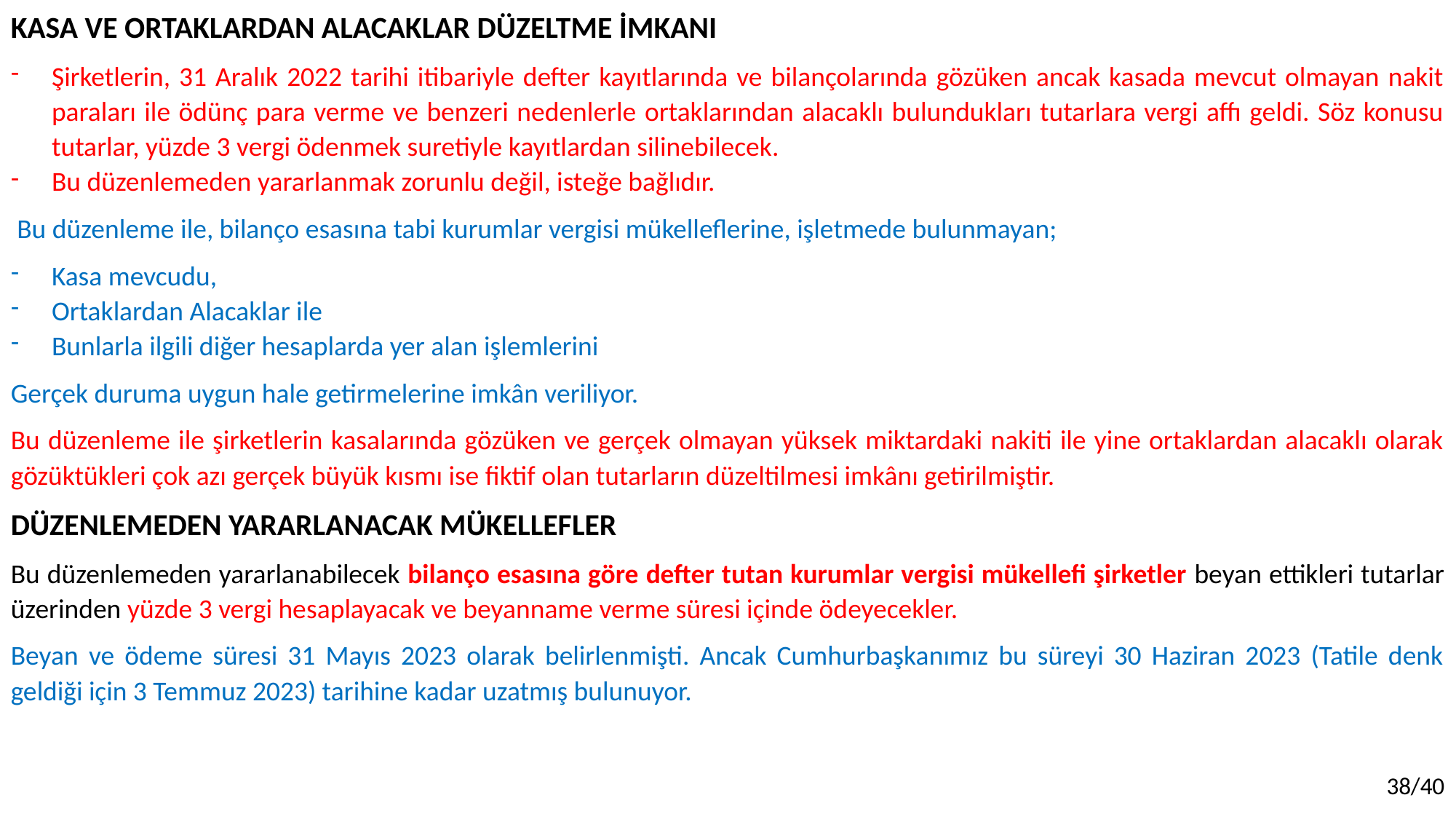

KASA VE ORTAKLARDAN ALACAKLAR DÜZELTME İMKANI
Şirketlerin, 31 Aralık 2022 tarihi itibariyle defter kayıtlarında ve bilançolarında gözüken ancak kasada mevcut olmayan nakit paraları ile ödünç para verme ve benzeri nedenlerle ortaklarından alacaklı bulundukları tutarlara vergi affı geldi. Söz konusu tutarlar, yüzde 3 vergi ödenmek suretiyle kayıtlardan silinebilecek.
Bu düzenlemeden yararlanmak zorunlu değil, isteğe bağlıdır.
 Bu düzenleme ile, bilanço esasına tabi kurumlar vergisi mükelleflerine, işletmede bulunmayan;
Kasa mevcudu,
Ortaklardan Alacaklar ile
Bunlarla ilgili diğer hesaplarda yer alan işlemlerini
Gerçek duruma uygun hale getirmelerine imkân veriliyor.
Bu düzenleme ile şirketlerin kasalarında gözüken ve gerçek olmayan yüksek miktardaki nakiti ile yine ortaklardan alacaklı olarak gözüktükleri çok azı gerçek büyük kısmı ise fiktif olan tutarların düzeltilmesi imkânı getirilmiştir.
DÜZENLEMEDEN YARARLANACAK MÜKELLEFLER
Bu düzenlemeden yararlanabilecek bilanço esasına göre defter tutan kurumlar vergisi mükellefi şirketler beyan ettikleri tutarlar üzerinden yüzde 3 vergi hesaplayacak ve beyanname verme süresi içinde ödeyecekler.
Beyan ve ödeme süresi 31 Mayıs 2023 olarak belirlenmişti. Ancak Cumhurbaşkanımız bu süreyi 30 Haziran 2023 (Tatile denk geldiği için 3 Temmuz 2023) tarihine kadar uzatmış bulunuyor.

					          38/40